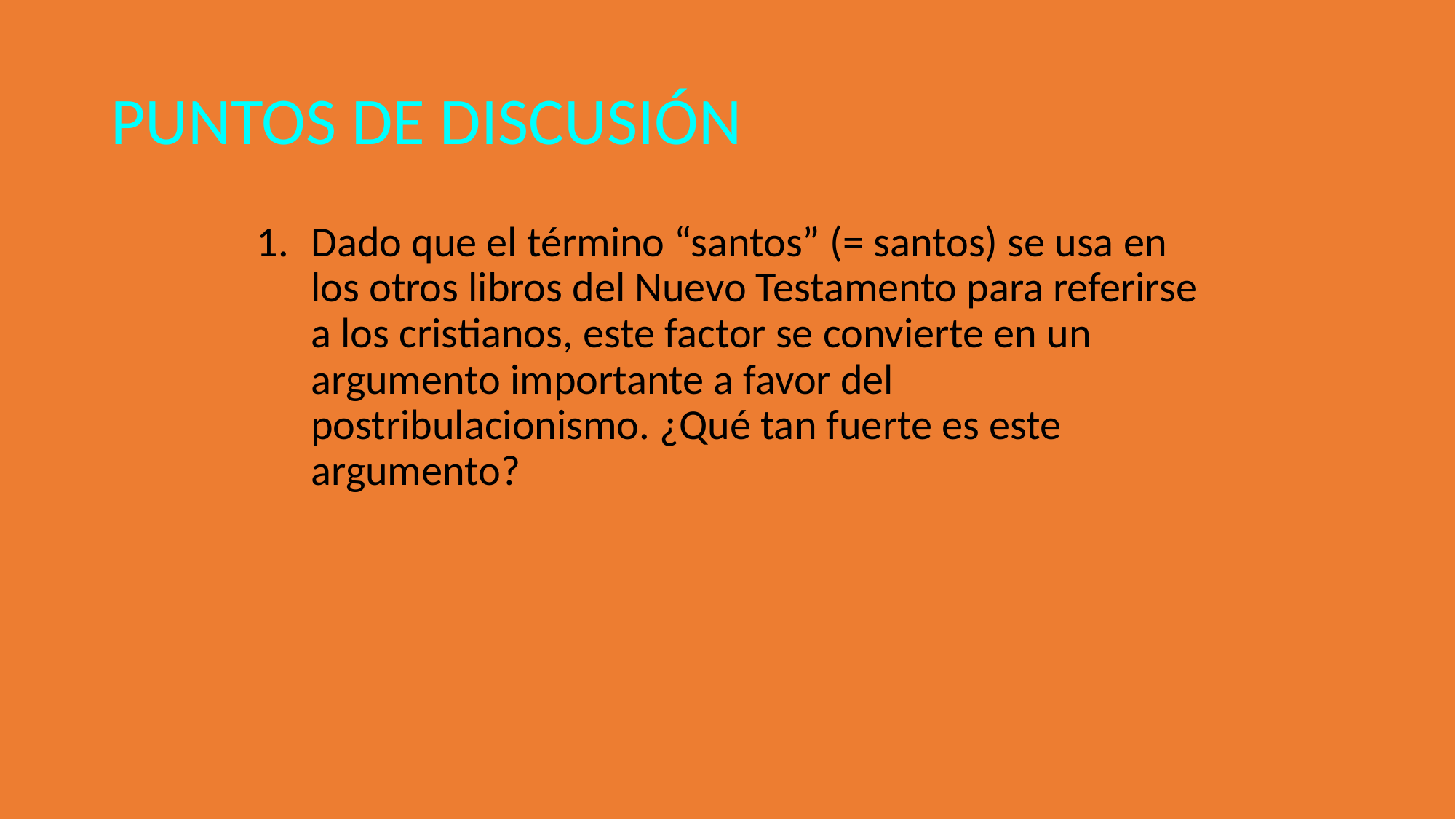

PUNTOS DE DISCUSIÓN
Dado que el término “santos” (= santos) se usa en los otros libros del Nuevo Testamento para referirse a los cristianos, este factor se convierte en un argumento importante a favor del postribulacionismo. ¿Qué tan fuerte es este argumento?